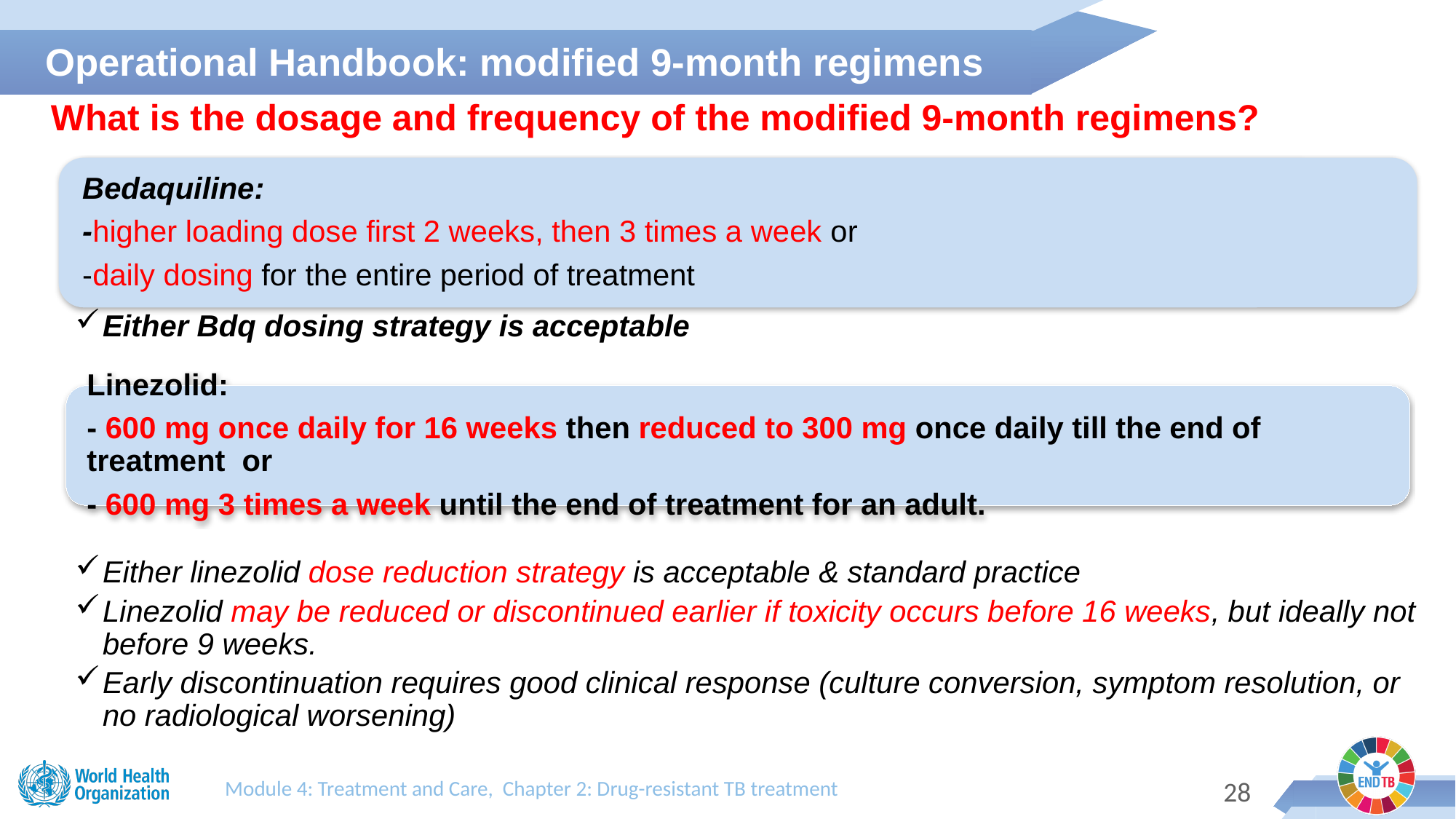

Operational Handbook: modified 9-month regimens
What is the dosage and frequency of the modified 9-month regimens?
Bedaquiline:
-higher loading dose first 2 weeks, then 3 times a week or
-daily dosing for the entire period of treatment
Either Bdq dosing strategy is acceptable
Linezolid:
- 600 mg once daily for 16 weeks then reduced to 300 mg once daily till the end of treatment  or
- 600 mg 3 times a week until the end of treatment for an adult.
Either linezolid dose reduction strategy is acceptable & standard practice
Linezolid may be reduced or discontinued earlier if toxicity occurs before 16 weeks, but ideally not before 9 weeks.
Early discontinuation requires good clinical response (culture conversion, symptom resolution, or no radiological worsening)

Module 4: Treatment and Care,  Chapter 2: Drug-resistant TB treatment

28